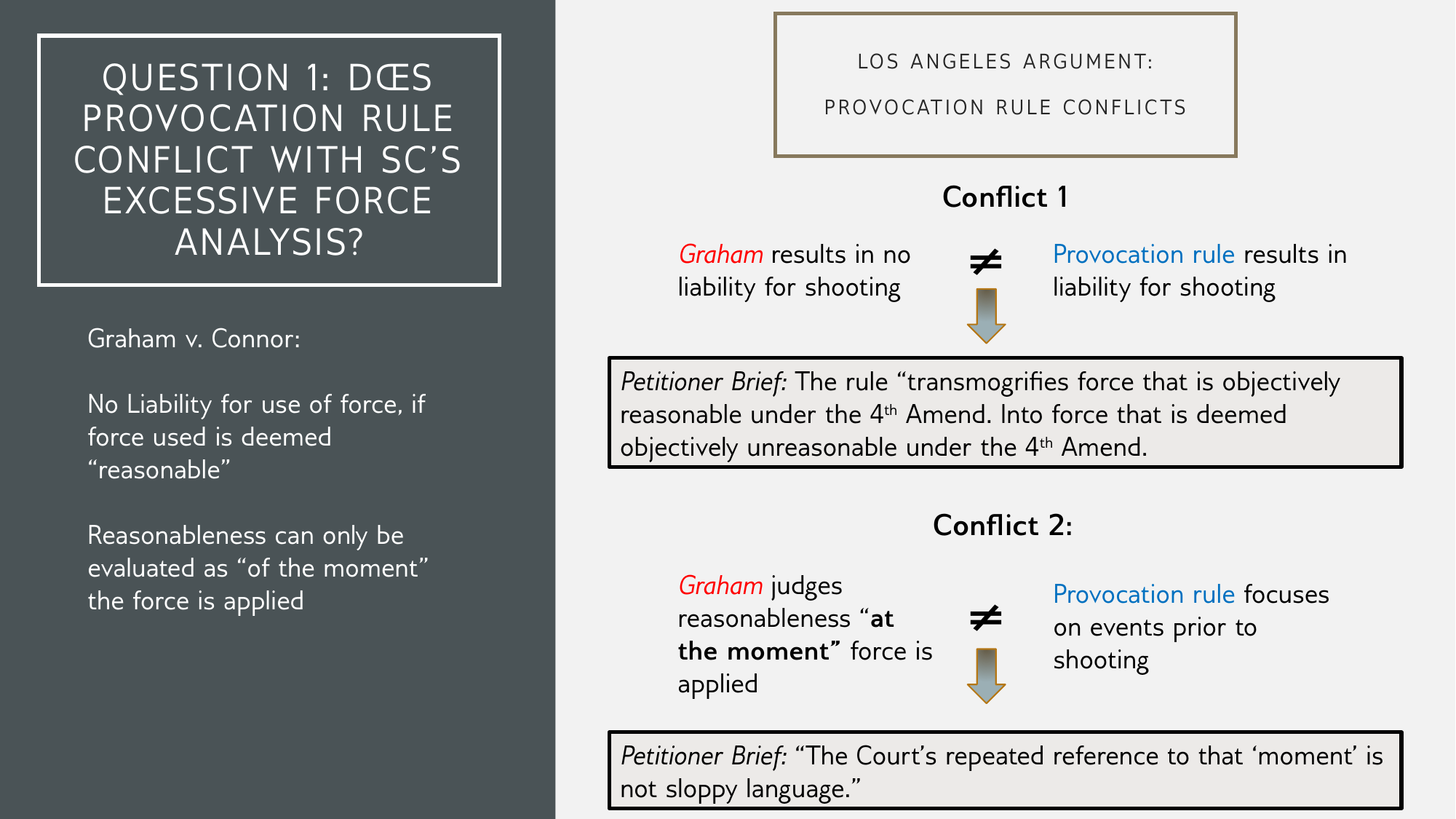

Los Angeles Argument:

Provocation Rule Conflicts
# Question 1: Does Provocation Rule Conflict With SC’s Excessive Force Analysis?
Conflict 1
≠
Graham results in no liability for shooting

Provocation rule results in liability for shooting

Graham v. Connor:

No Liability for use of force, if force used is deemed “reasonable”

Reasonableness can only be evaluated as “of the moment” the force is applied
Petitioner Brief: The rule “transmogrifies force that is objectively reasonable under the 4th Amend. Into force that is deemed objectively unreasonable under the 4th Amend.
Conflict 2:

Graham judges reasonableness “at the moment” force is applied
Provocation rule focuses on events prior to shooting
≠

Petitioner Brief: “The Court’s repeated reference to that ‘moment’ is not sloppy language.”